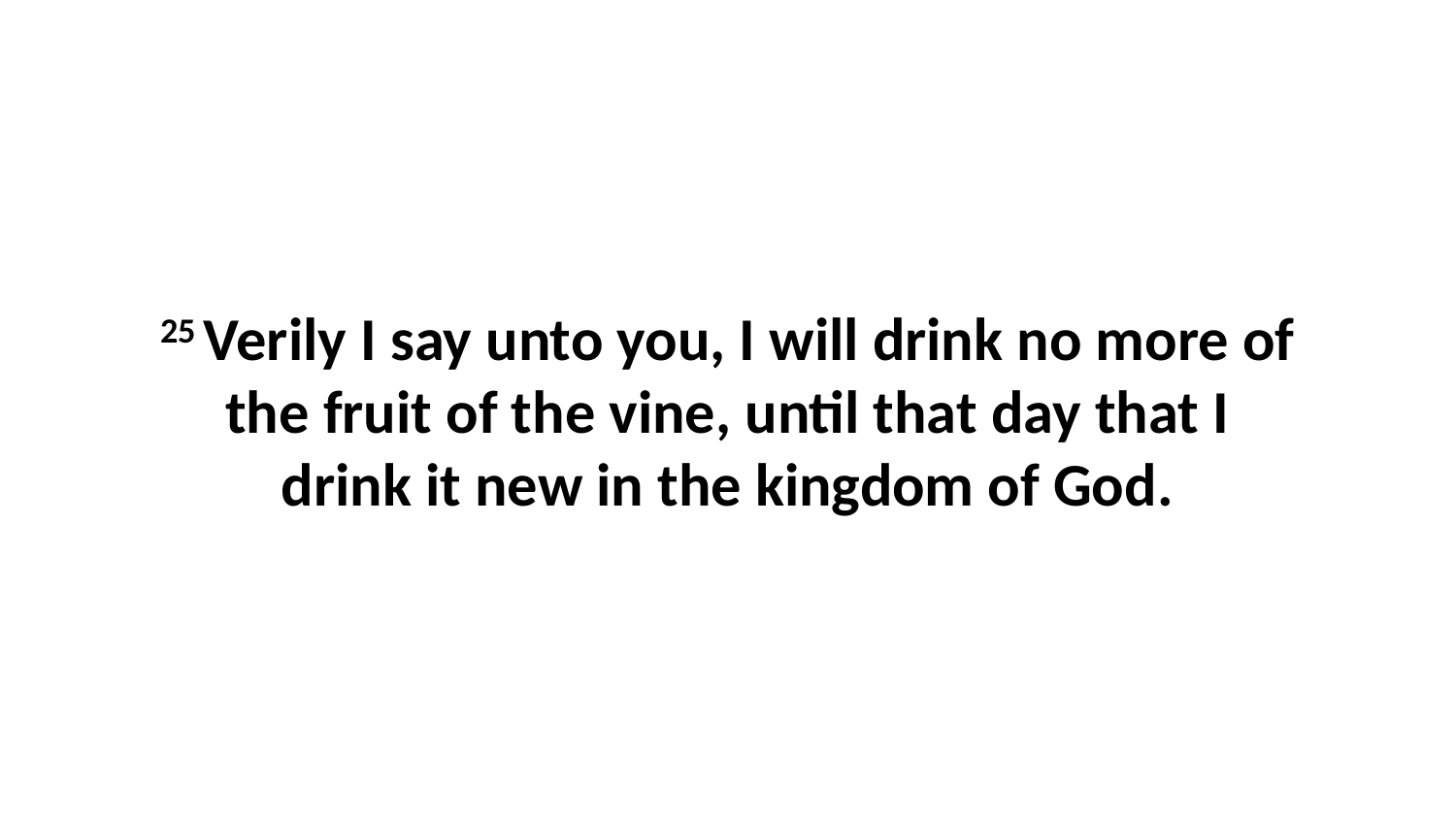

25 Verily I say unto you, I will drink no more of the fruit of the vine, until that day that I drink it new in the kingdom of God.